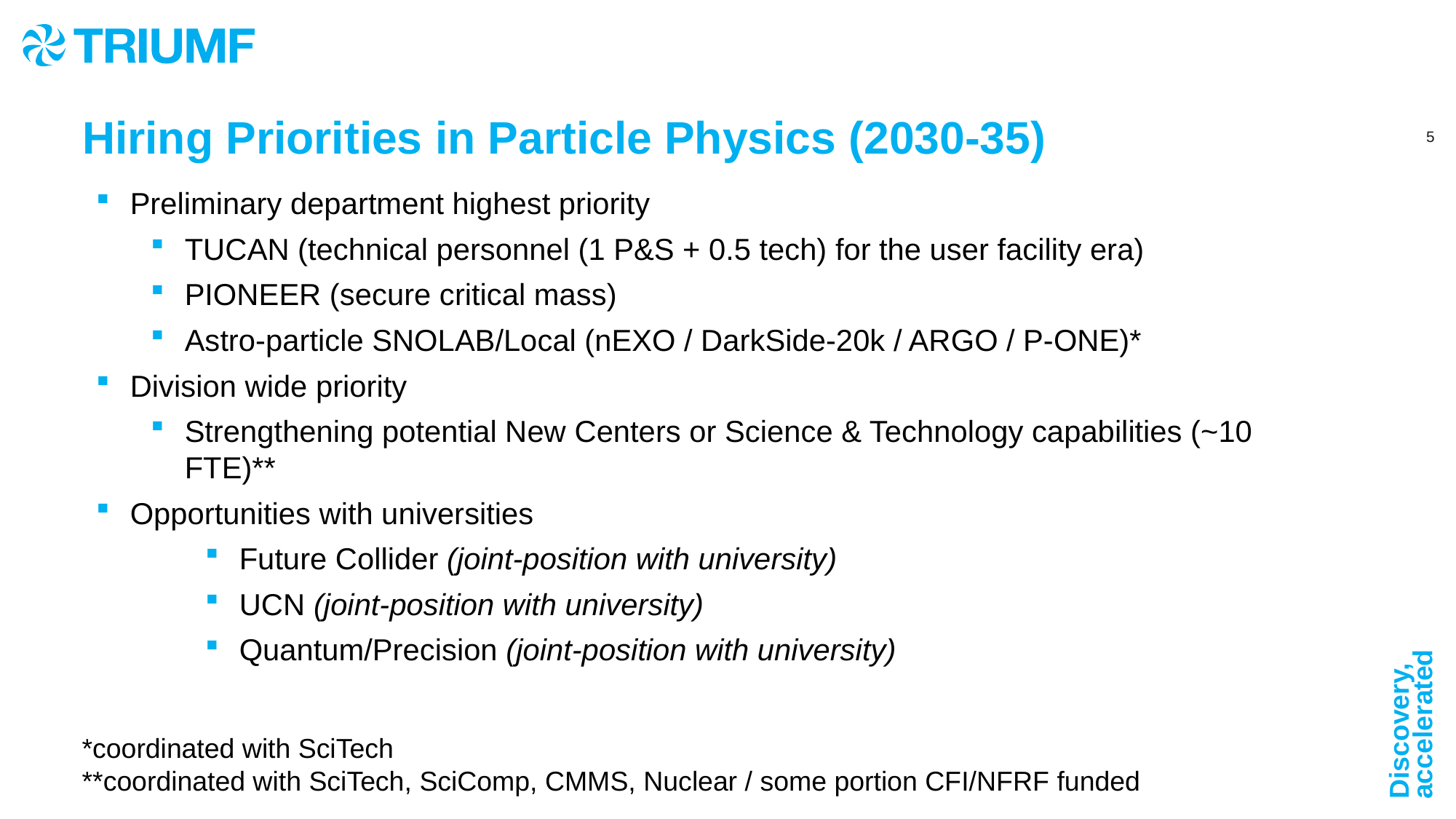

Hiring Priorities in Particle Physics (2030-35)
Preliminary department highest priority
TUCAN (technical personnel (1 P&S + 0.5 tech) for the user facility era)
PIONEER (secure critical mass)
Astro-particle SNOLAB/Local (nEXO / DarkSide-20k / ARGO / P-ONE)*
Division wide priority
Strengthening potential New Centers or Science & Technology capabilities (~10 FTE)**
Opportunities with universities
Future Collider (joint-position with university)
UCN (joint-position with university)
Quantum/Precision (joint-position with university)

*coordinated with SciTech
**coordinated with SciTech, SciComp, CMMS, Nuclear / some portion CFI/NFRF funded